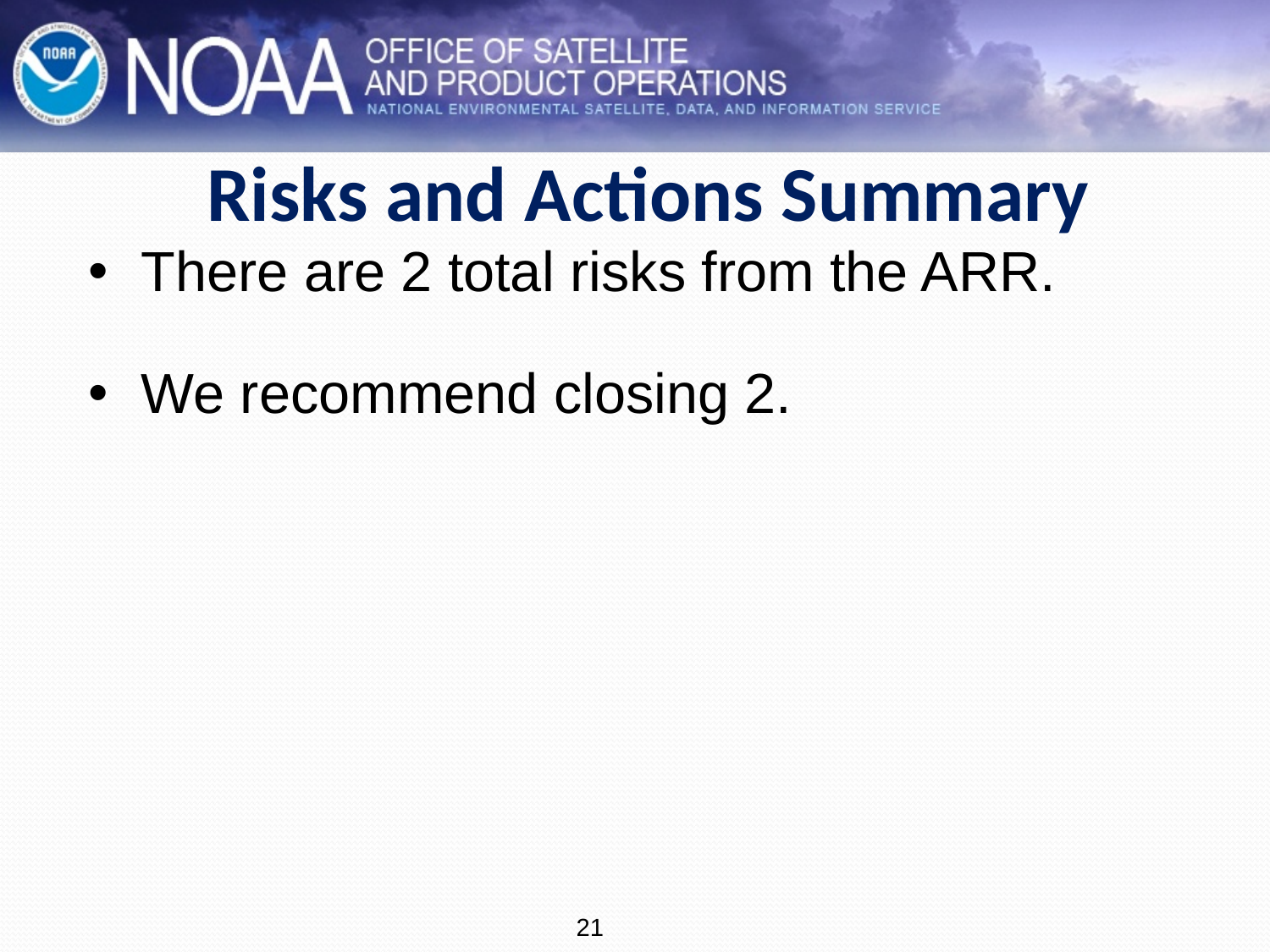

Risks and Actions Summary
There are 2 total risks from the ARR.

We recommend closing 2.

21